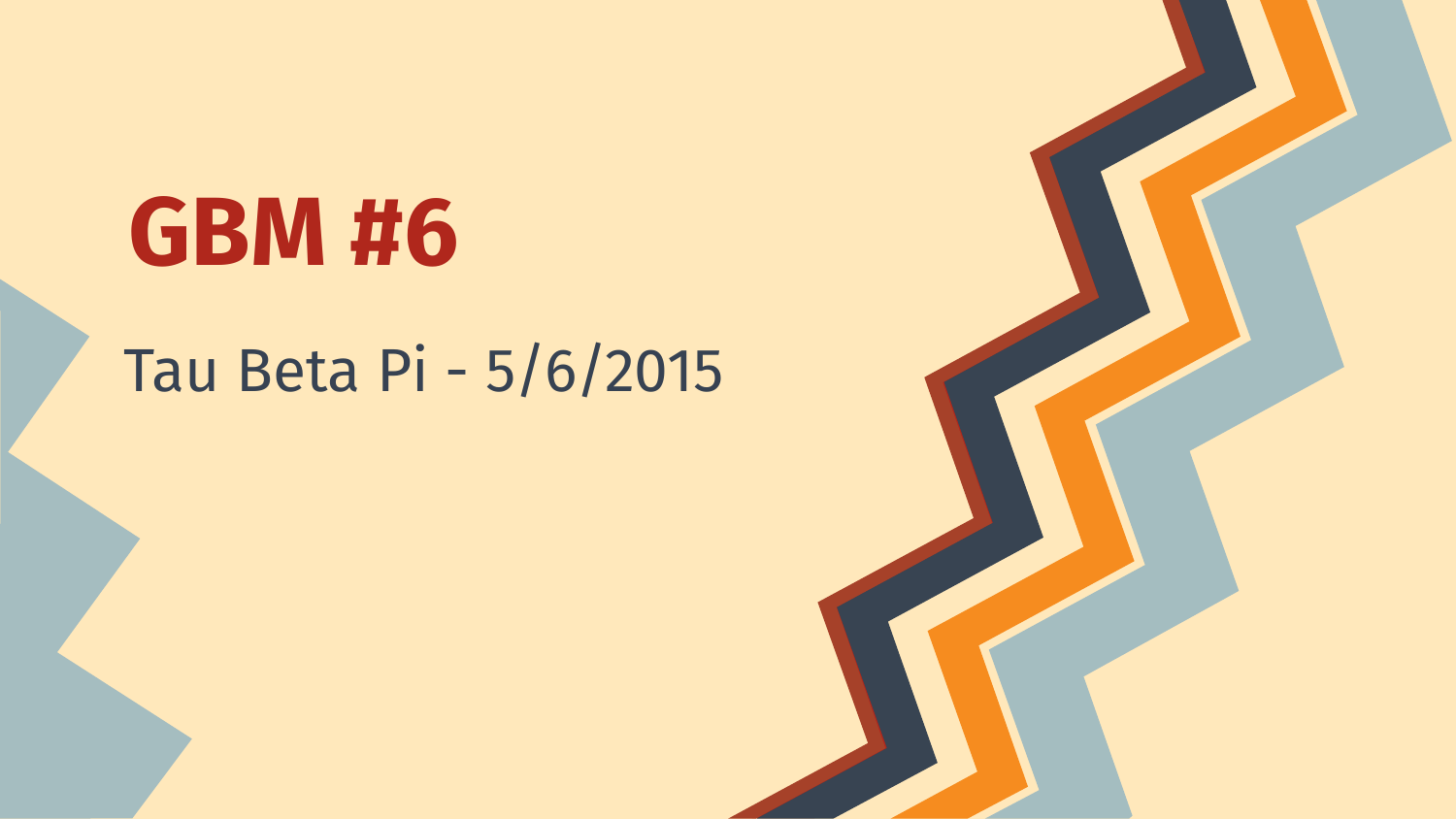

# GBM #6
Tau Beta Pi - 5/6/2015